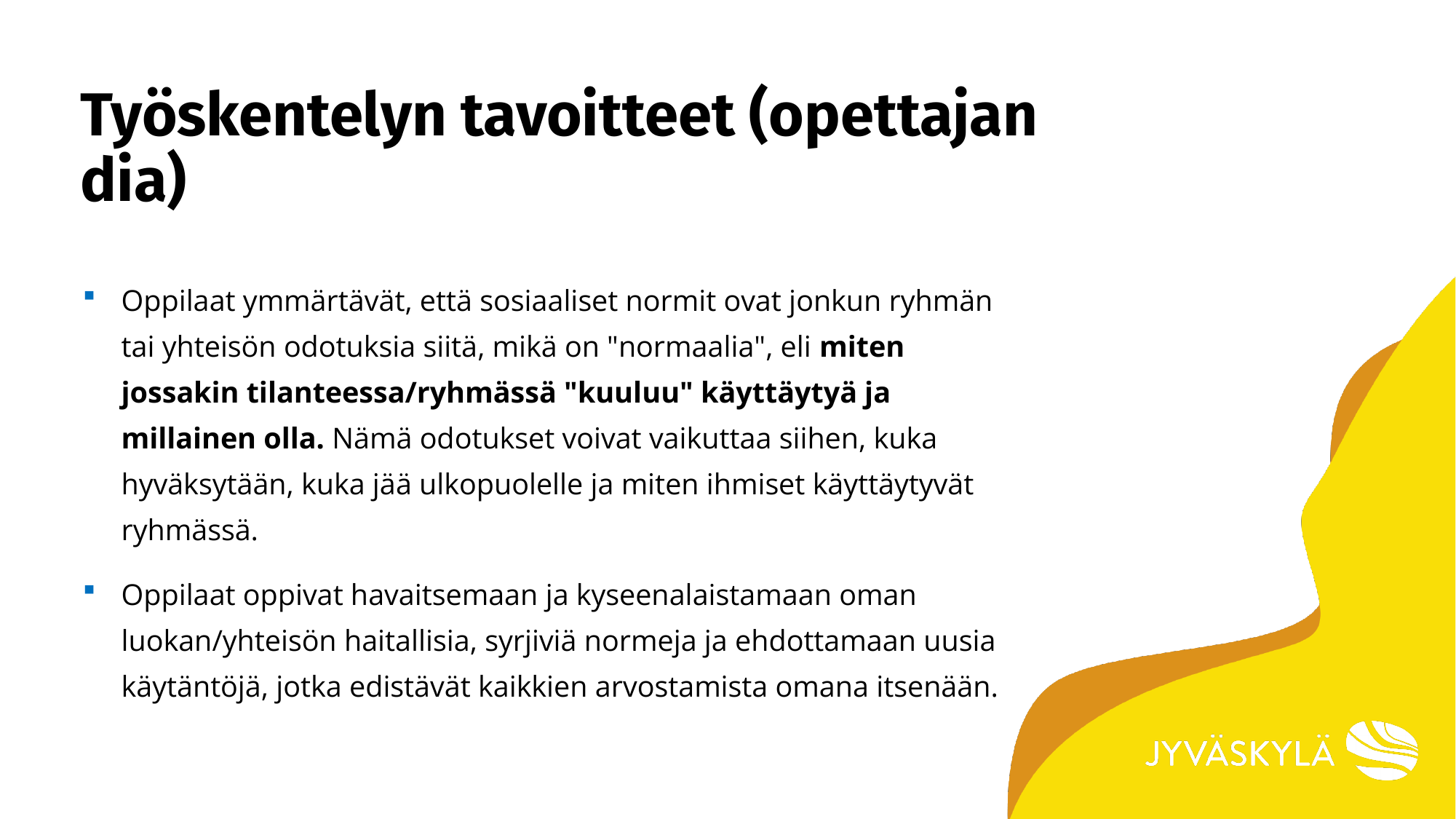

# Työskentelyn tavoitteet (opettajan dia)
Oppilaat ymmärtävät, että sosiaaliset normit ovat jonkun ryhmän tai yhteisön odotuksia siitä, mikä on "normaalia", eli miten jossakin tilanteessa/ryhmässä "kuuluu" käyttäytyä ja millainen olla. Nämä odotukset voivat vaikuttaa siihen, kuka hyväksytään, kuka jää ulkopuolelle ja miten ihmiset käyttäytyvät ryhmässä.
Oppilaat oppivat havaitsemaan ja kyseenalaistamaan oman luokan/yhteisön haitallisia, syrjiviä normeja ja ehdottamaan uusia käytäntöjä, jotka edistävät kaikkien arvostamista omana itsenään.